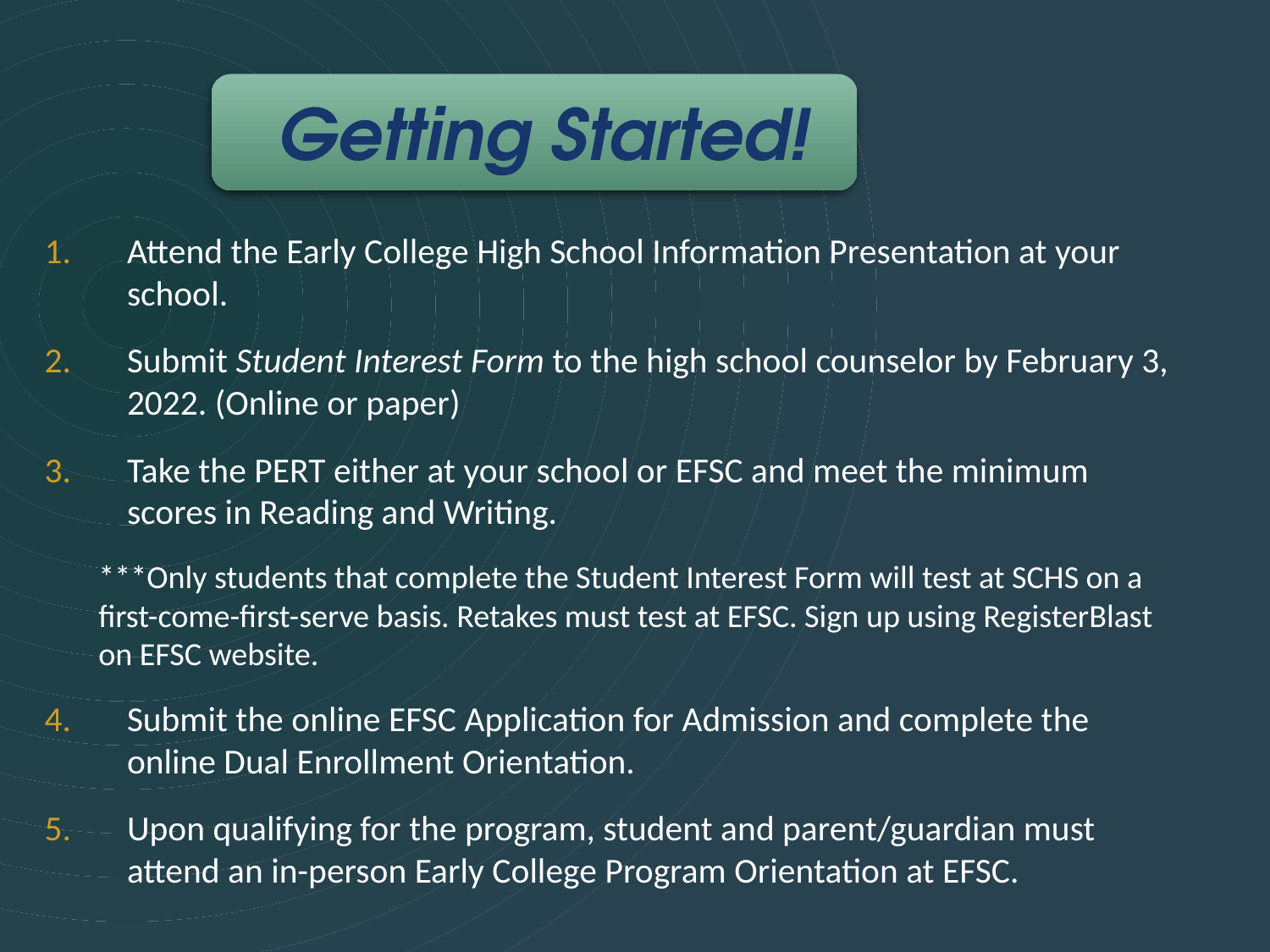

Getting Started!
Attend the Early College High School Information Presentation at your school.
Submit Student Interest Form to the high school counselor by February 3, 2022. (Online or paper)
Take the PERT either at your school or EFSC and meet the minimum scores in Reading and Writing.
***Only students that complete the Student Interest Form will test at SCHS on a first-come-first-serve basis. Retakes must test at EFSC. Sign up using RegisterBlast on EFSC website.
Submit the online EFSC Application for Admission and complete the online Dual Enrollment Orientation.
Upon qualifying for the program, student and parent/guardian must attend an in-person Early College Program Orientation at EFSC.